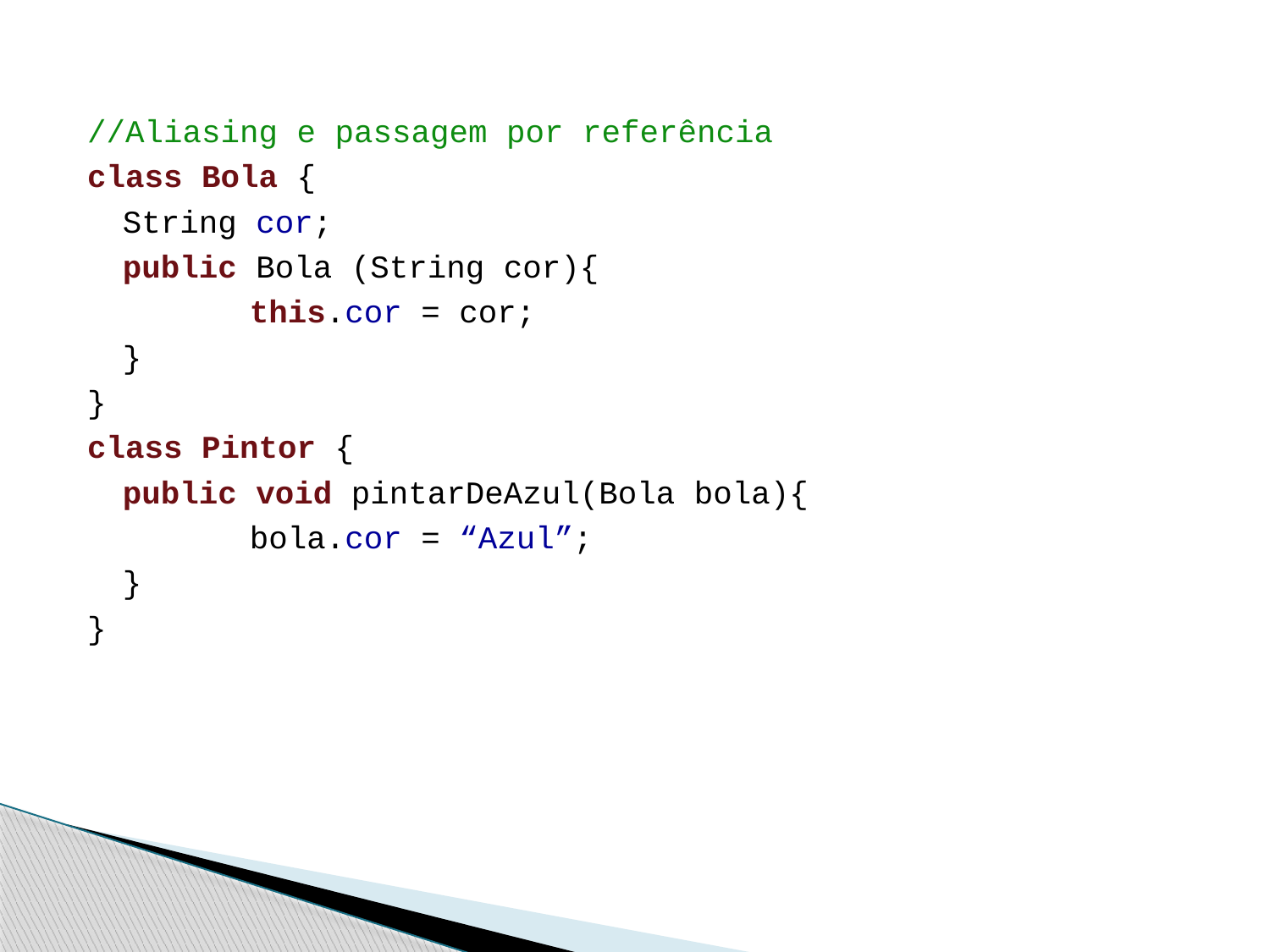

//Aliasing e passagem por referência
class Bola {
	String cor;
	public Bola (String cor){
		this.cor = cor;
	}
}
class Pintor {
	public void pintarDeAzul(Bola bola){
		bola.cor = “Azul”;
	}
}